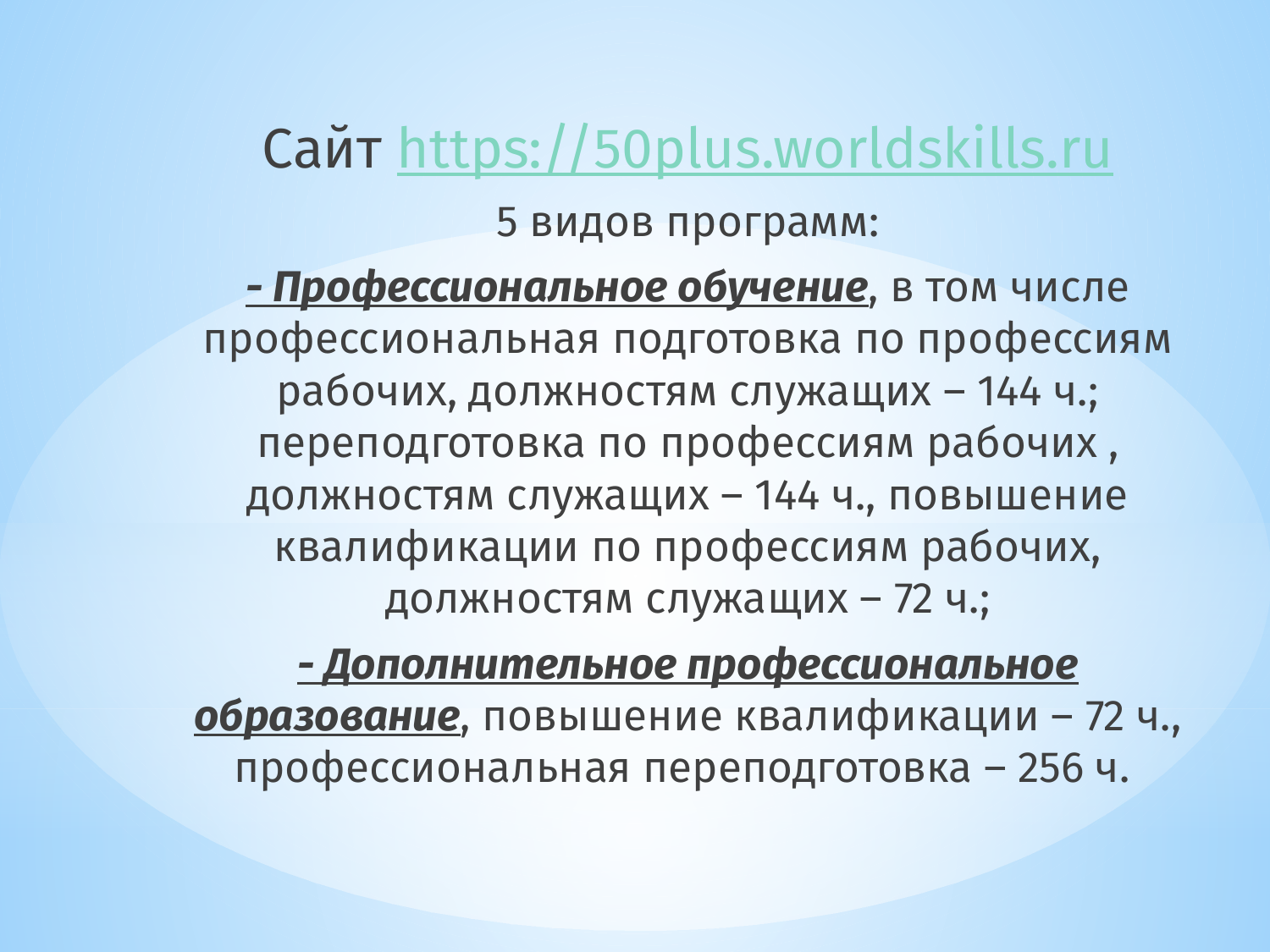

Сайт https://50plus.worldskills.ru
5 видов программ:
- Профессиональное обучение, в том числе профессиональная подготовка по профессиям рабочих, должностям служащих – 144 ч.; переподготовка по профессиям рабочих , должностям служащих – 144 ч., повышение квалификации по профессиям рабочих, должностям служащих – 72 ч.;
- Дополнительное профессиональное образование, повышение квалификации – 72 ч., профессиональная переподготовка – 256 ч.

#